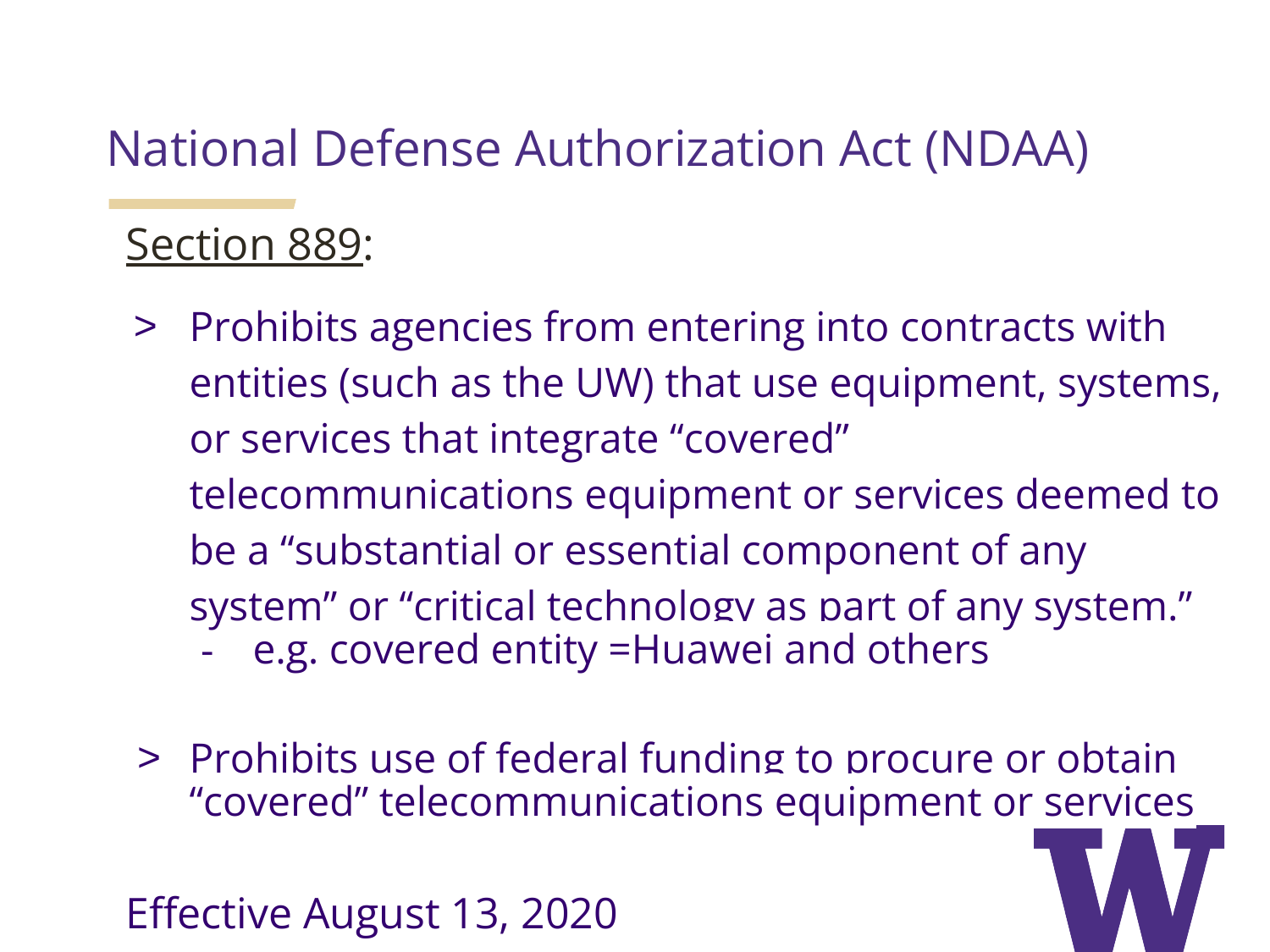

National Defense Authorization Act (NDAA)

Section 889:
Prohibits agencies from entering into contracts with entities (such as the UW) that use equipment, systems, or services that integrate “covered” telecommunications equipment or services deemed to be a “substantial or essential component of any system” or “critical technology as part of any system.”
e.g. covered entity =Huawei and others

Prohibits use of federal funding to procure or obtain “covered” telecommunications equipment or services

Effective August 13, 2020